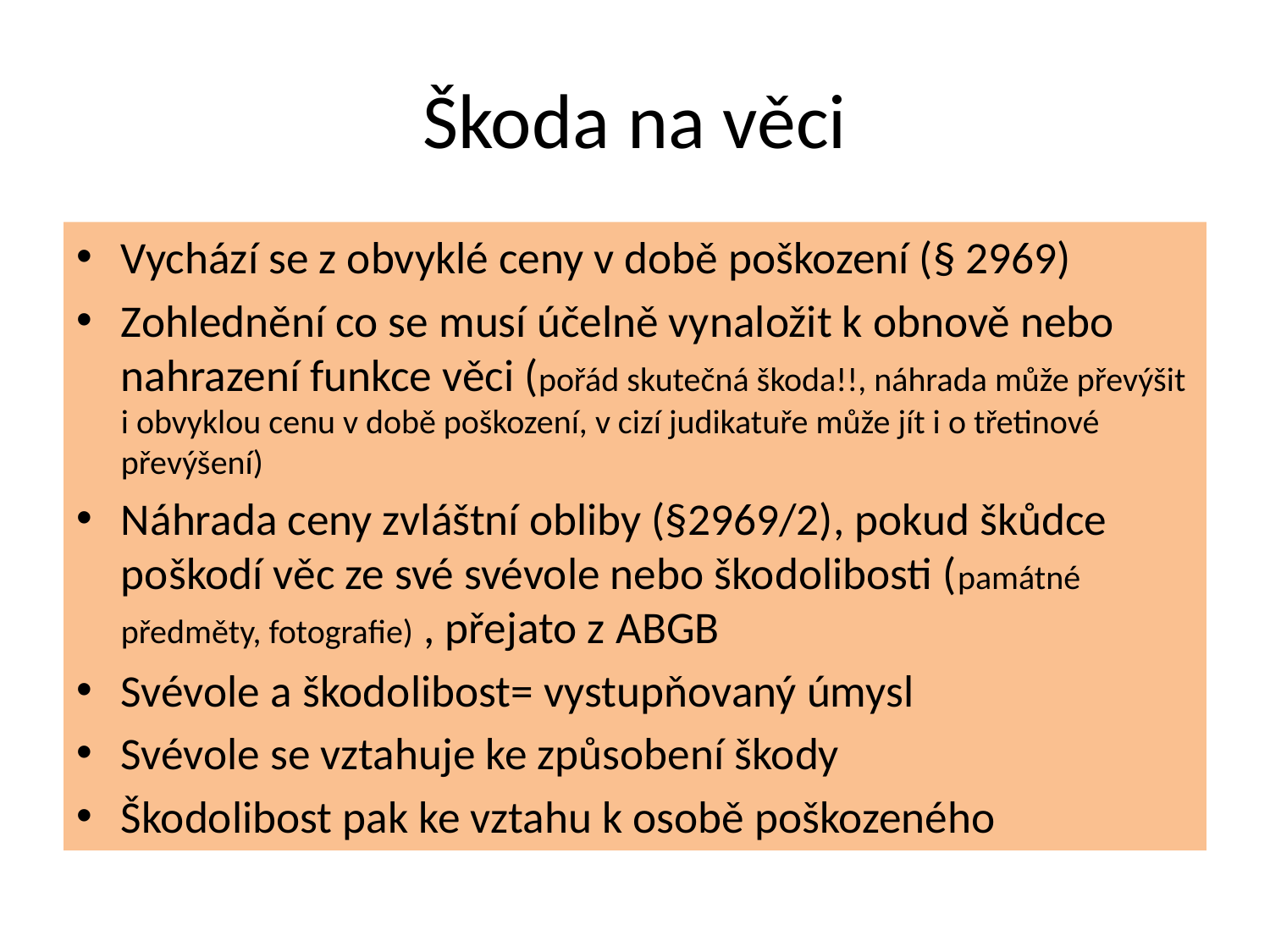

# Škoda na věci
Vychází se z obvyklé ceny v době poškození (§ 2969)
Zohlednění co se musí účelně vynaložit k obnově nebo nahrazení funkce věci (pořád skutečná škoda!!, náhrada může převýšit i obvyklou cenu v době poškození, v cizí judikatuře může jít i o třetinové převýšení)
Náhrada ceny zvláštní obliby (§2969/2), pokud škůdce poškodí věc ze své svévole nebo škodolibosti (památné předměty, fotografie) , přejato z ABGB
Svévole a škodolibost= vystupňovaný úmysl
Svévole se vztahuje ke způsobení škody
Škodolibost pak ke vztahu k osobě poškozeného